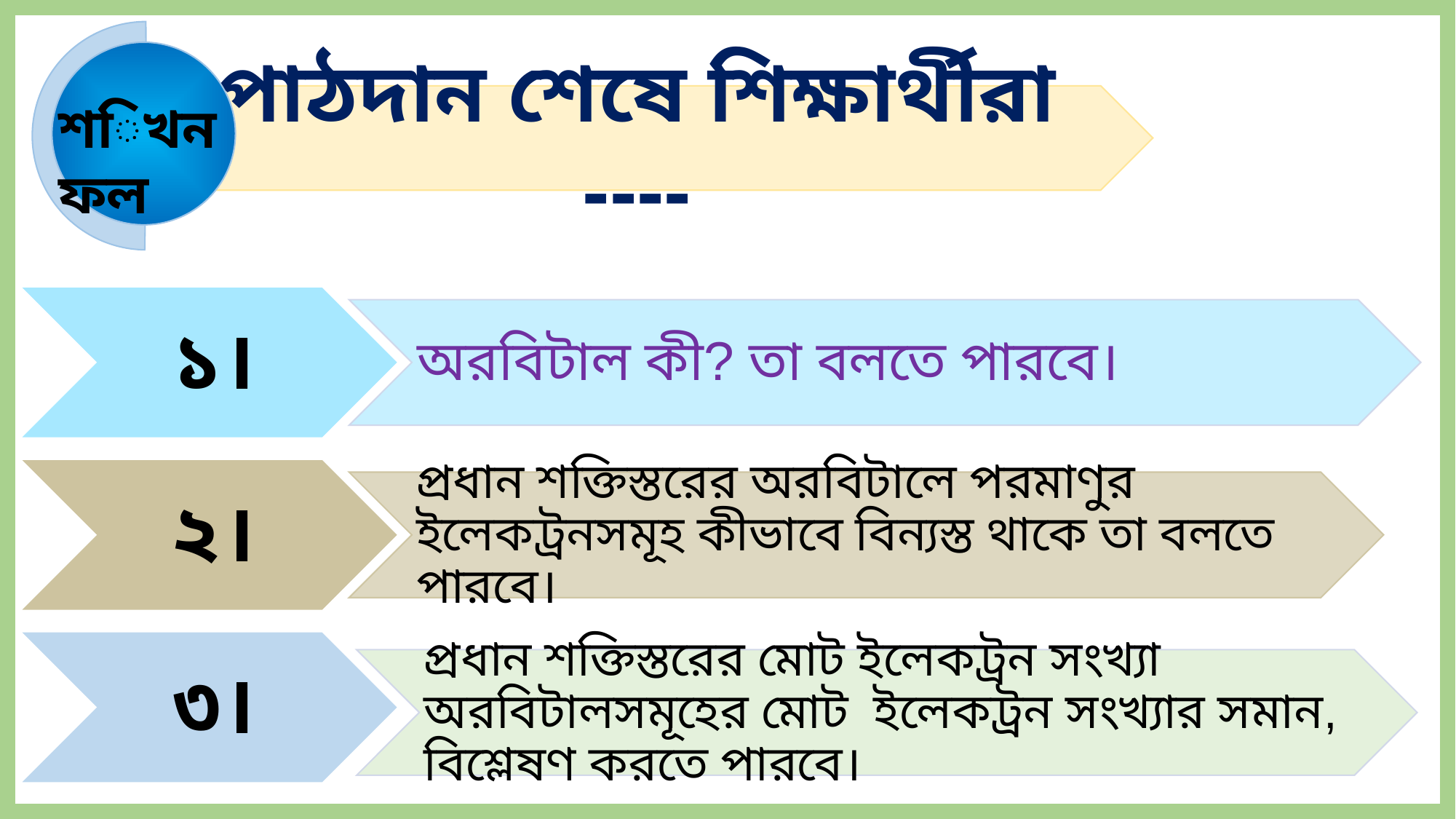

শিখন ফল

পাঠদান শেষে শিক্ষার্থীরা ----
১।
অরবিটাল কী? তা বলতে পারবে।

২।
প্রধান শক্তিস্তরের অরবিটালে পরমাণুর ইলেকট্রনসমূহ কীভাবে বিন্যস্ত থাকে তা বলতে পারবে।

৩।
প্রধান শক্তিস্তরের মোট ইলেকট্রন সংখ্যা অরবিটালসমূহের মোট  ইলেকট্রন সংখ্যার সমান, বিশ্লেষণ করতে পারবে।